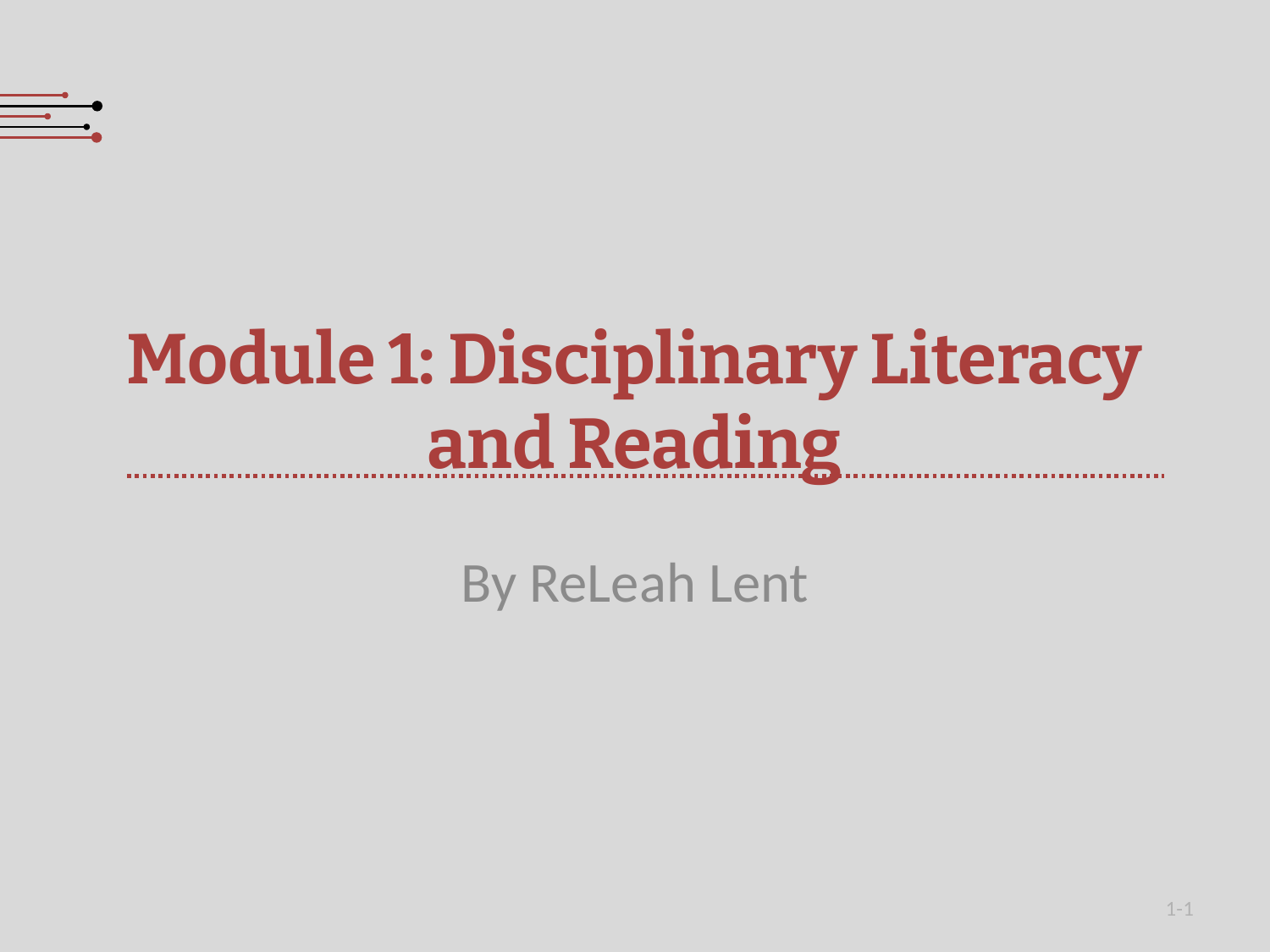

# Module 1: Disciplinary Literacy and Reading
By ReLeah Lent
1-1